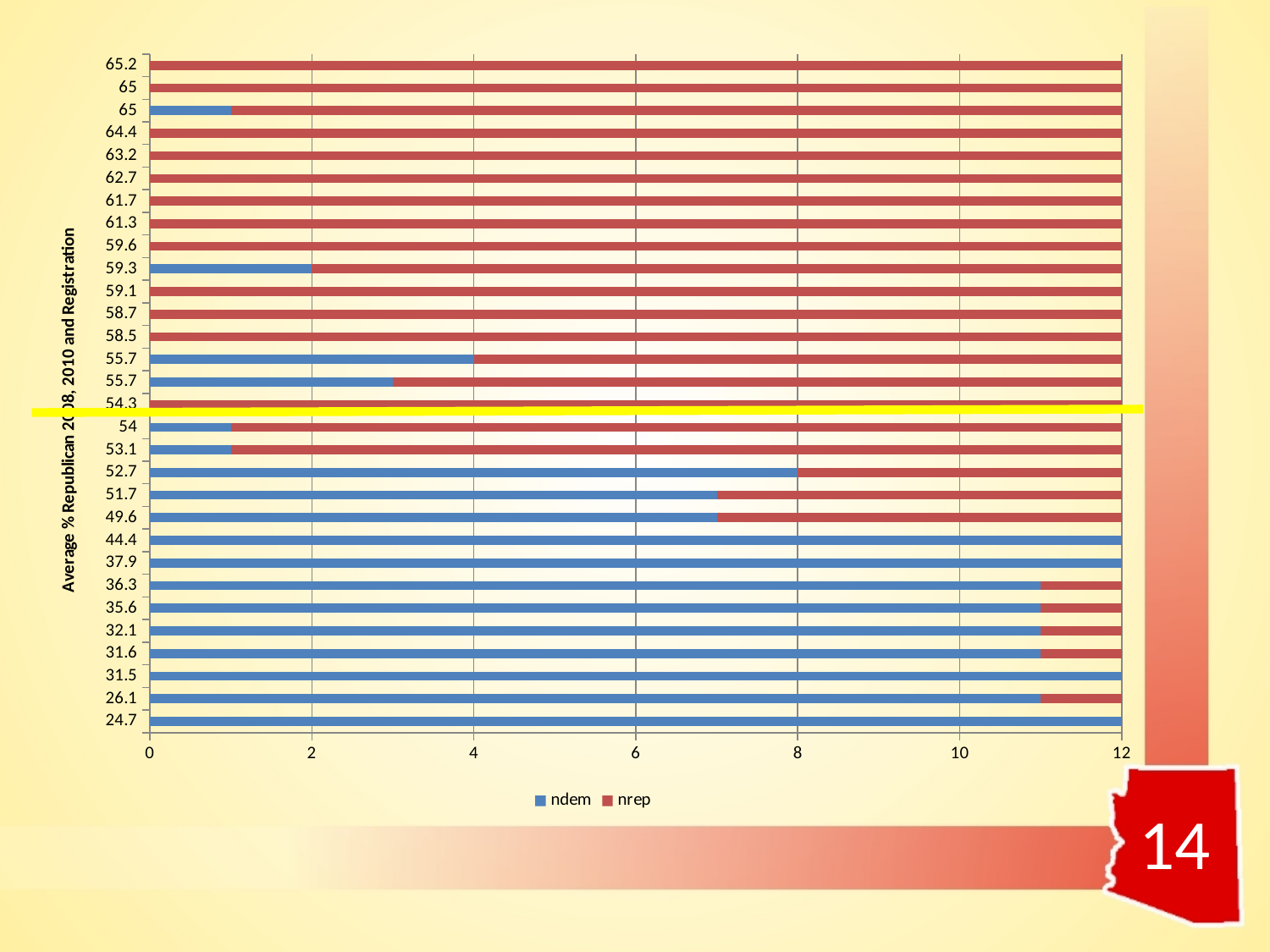

### Chart

| Category | ndem | nrep |
|---|---|---|
| 24.7 | 12.0 | 0.0 |
| 26.1 | 11.0 | 1.0 |
| 31.5 | 12.0 | 0.0 |
| 31.6 | 11.0 | 1.0 |
| 32.1 | 11.0 | 1.0 |
| 35.6 | 11.0 | 1.0 |
| 36.299999999999997 | 11.0 | 1.0 |
| 37.9 | 12.0 | 0.0 |
| 44.4 | 12.0 | 0.0 |
| 49.6 | 7.0 | 5.0 |
| 51.7 | 7.0 | 5.0 |
| 52.7 | 8.0 | 4.0 |
| 53.1 | 1.0 | 11.0 |
| 54 | 1.0 | 11.0 |
| 54.3 | 0.0 | 12.0 |
| 55.7 | 3.0 | 9.0 |
| 55.7 | 4.0 | 8.0 |
| 58.5 | 0.0 | 12.0 |
| 58.7 | 0.0 | 12.0 |
| 59.1 | 0.0 | 12.0 |
| 59.3 | 2.0 | 10.0 |
| 59.6 | 0.0 | 12.0 |
| 61.3 | 0.0 | 12.0 |
| 61.7 | 0.0 | 12.0 |
| 62.7 | 0.0 | 12.0 |
| 63.2 | 0.0 | 12.0 |
| 64.400000000000006 | 0.0 | 12.0 |
| 65 | 1.0 | 11.0 |
| 65 | 0.0 | 12.0 |
| 65.2 | 0.0 | 12.0 |
14